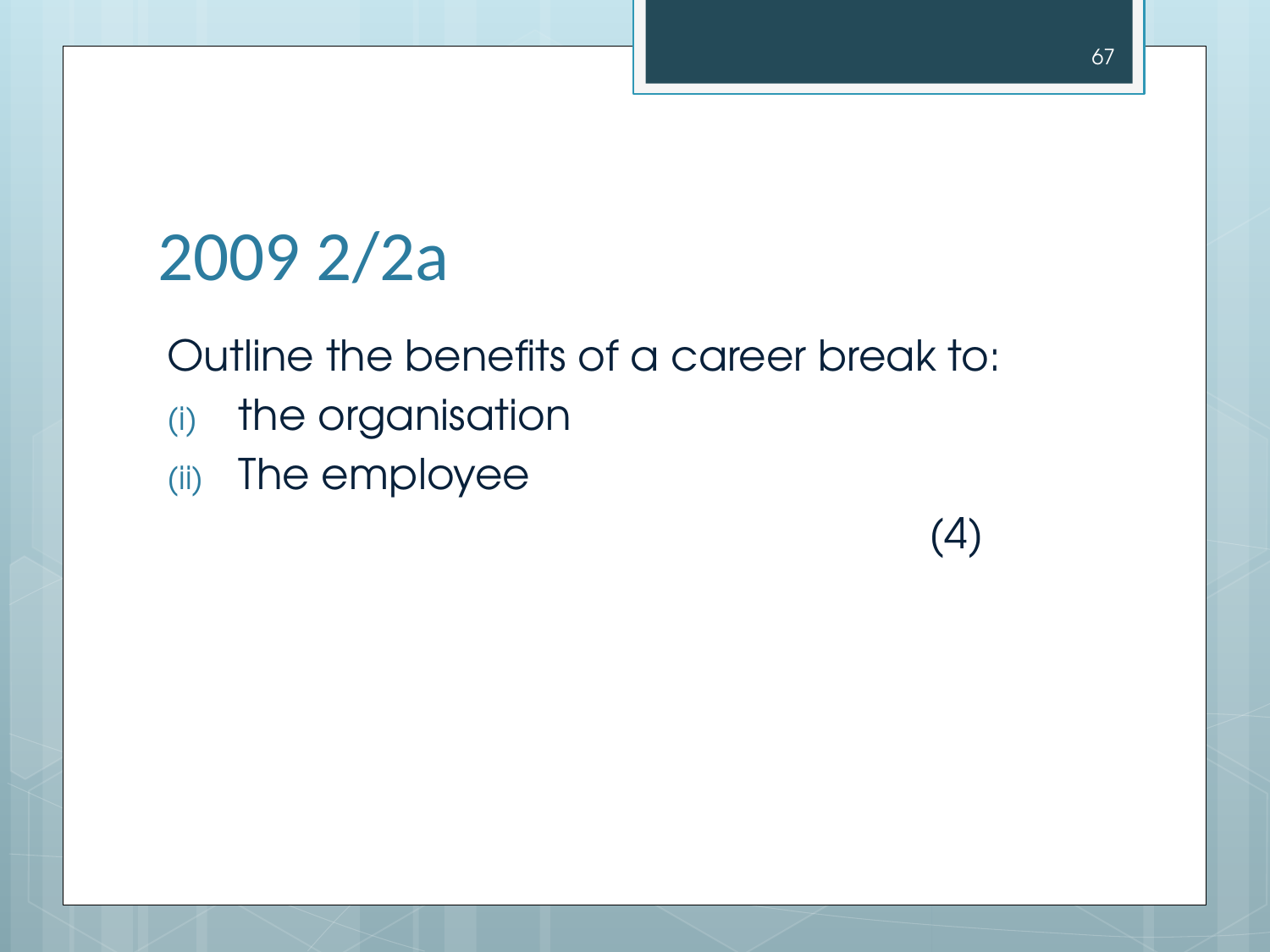

67
# 2009 2/2a
Outline the benefits of a career break to:
the organisation
The employee
						(4)